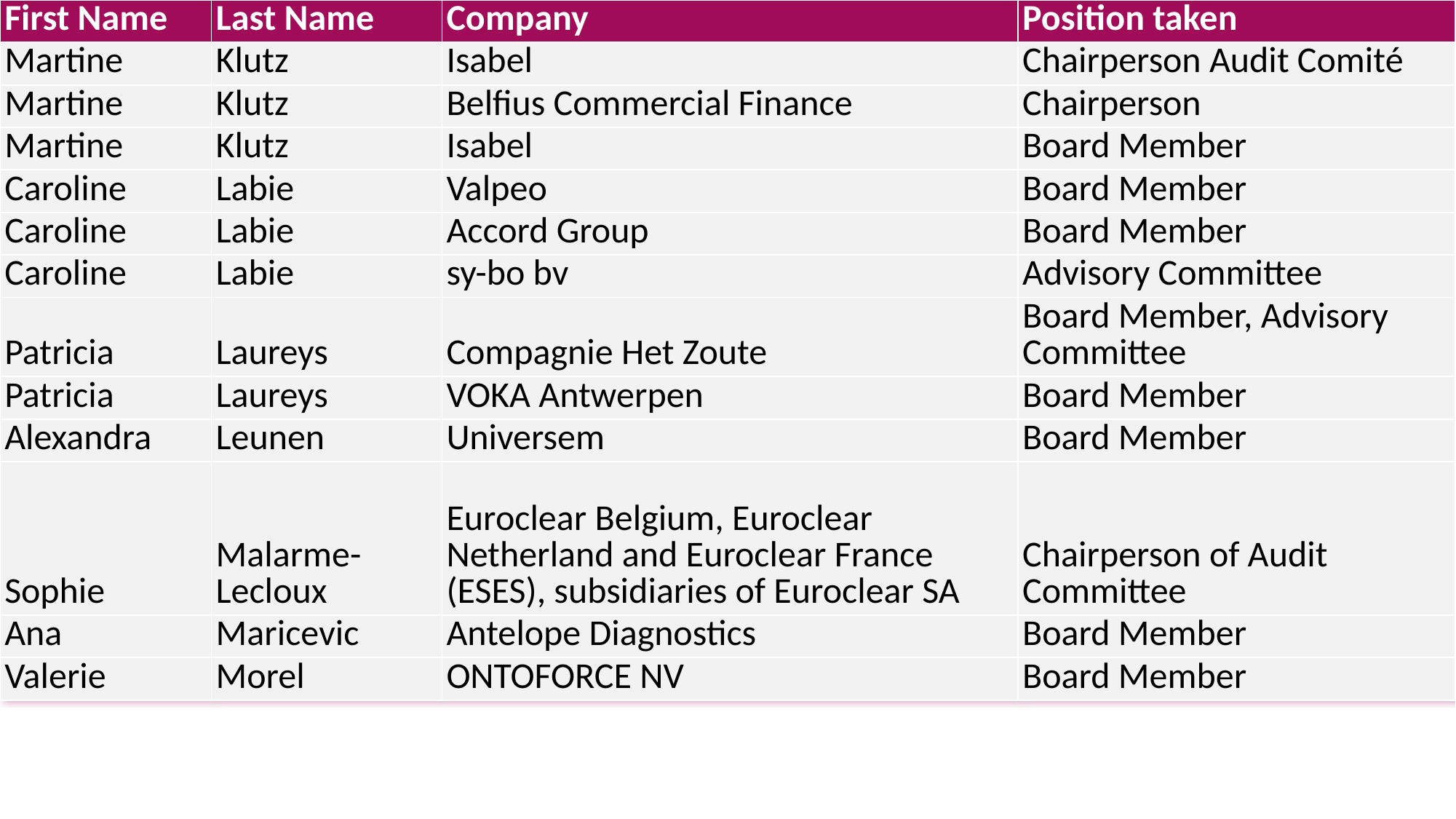

| First Name | Last Name | Company | Position taken |
| --- | --- | --- | --- |
| Martine | Klutz | Isabel | Chairperson Audit Comité |
| Martine | Klutz | Belfius Commercial Finance | Chairperson |
| Martine | Klutz | Isabel | Board Member |
| Caroline | Labie | Valpeo | Board Member |
| Caroline | Labie | Accord Group | Board Member |
| Caroline | Labie | sy-bo bv | Advisory Committee |
| Patricia | Laureys | Compagnie Het Zoute | Board Member, Advisory Committee |
| Patricia | Laureys | VOKA Antwerpen | Board Member |
| Alexandra | Leunen | Universem | Board Member |
| Sophie | Malarme-Lecloux | Euroclear Belgium, Euroclear Netherland and Euroclear France (ESES), subsidiaries of Euroclear SA | Chairperson of Audit Committee |
| Ana | Maricevic | Antelope Diagnostics | Board Member |
| Valerie | Morel | ONTOFORCE NV | Board Member |